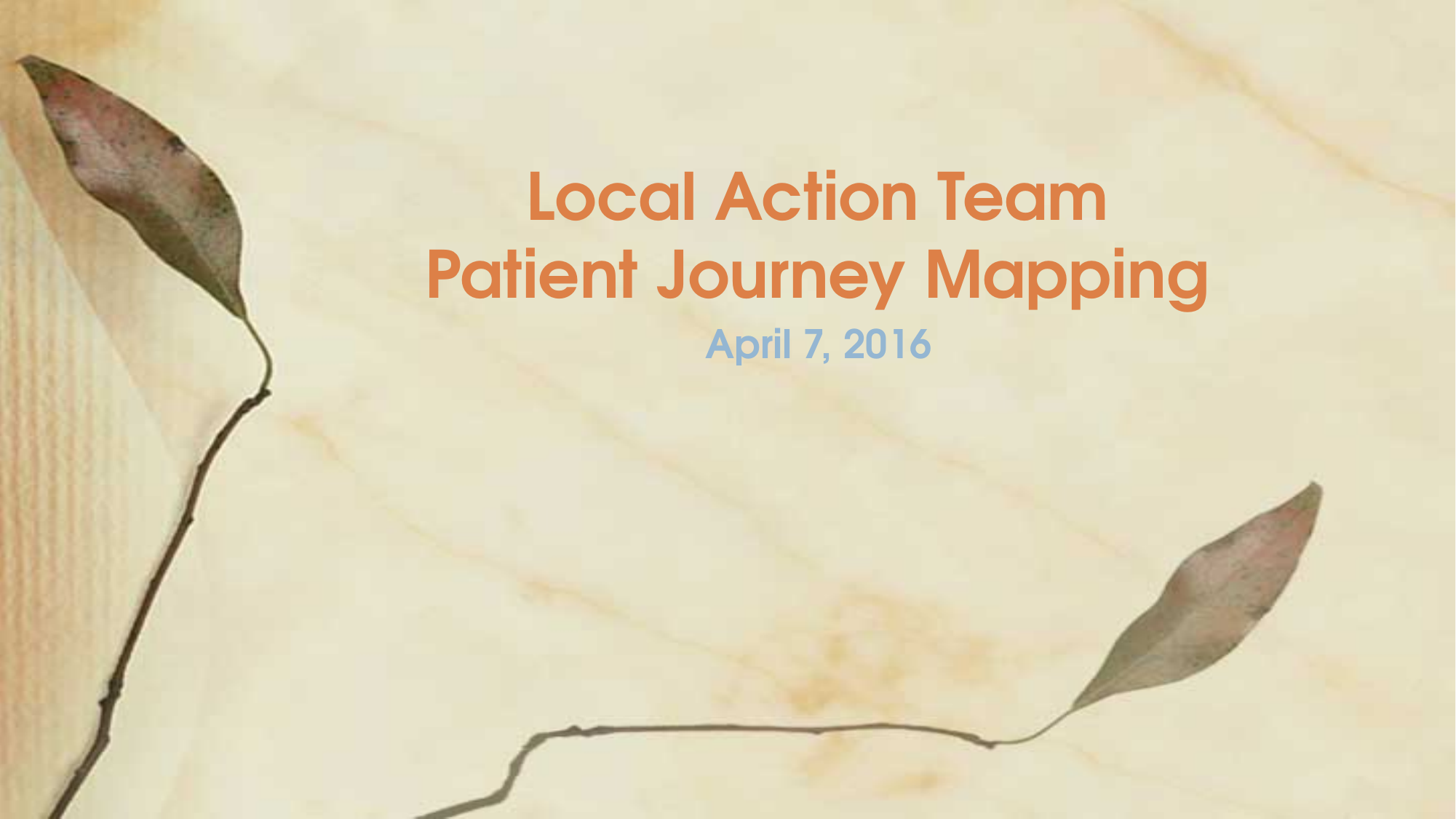

# Local Action Team Patient Journey Mapping
April 7, 2016